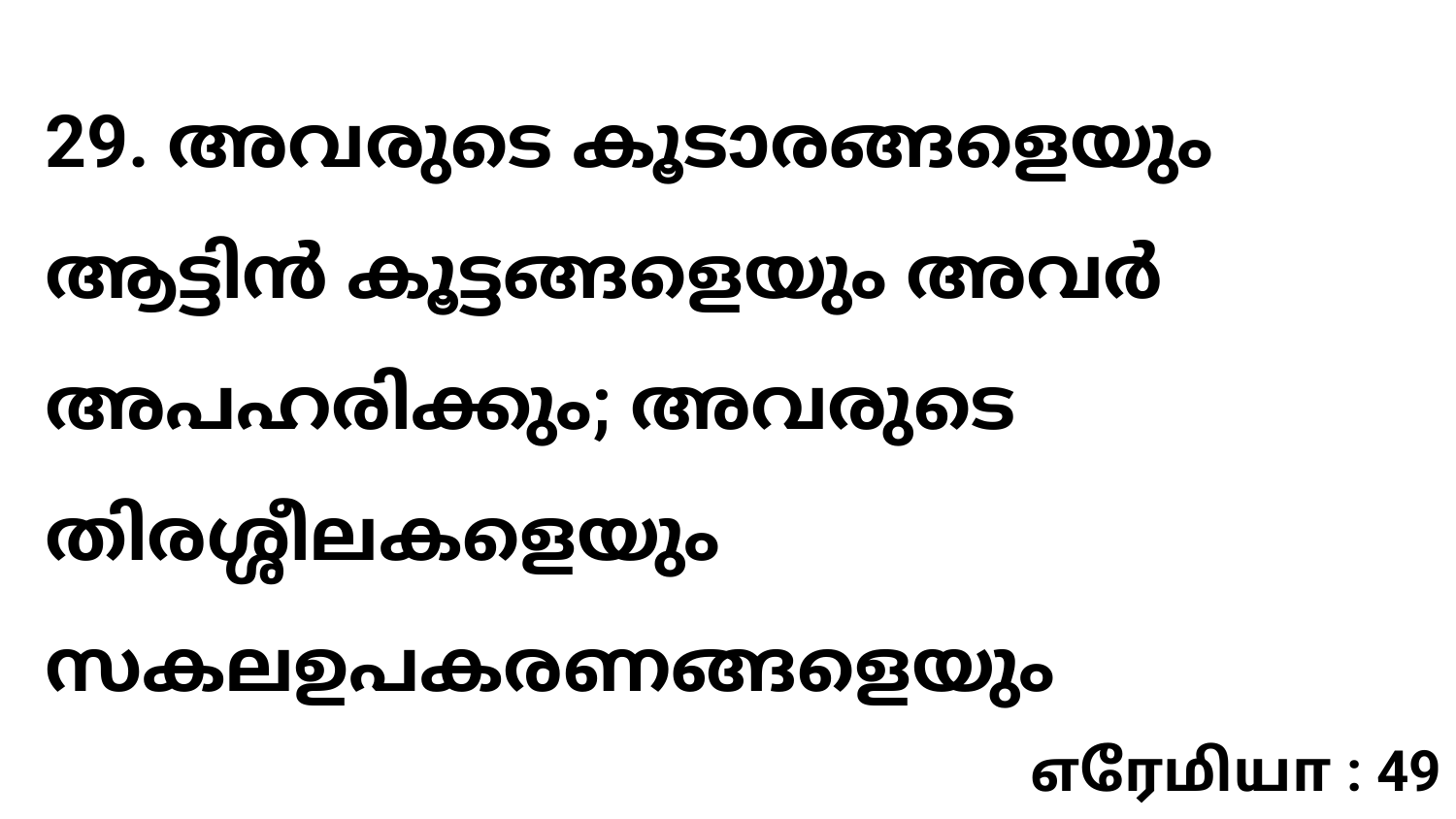

29. അവരുടെ കൂടാരങ്ങളെയും ആട്ടിൻ കൂട്ടങ്ങളെയും അവർ അപഹരിക്കും; അവരുടെ തിരശ്ശീലകളെയും സകലഉപകരണങ്ങളെയും
எரேமியா : 49